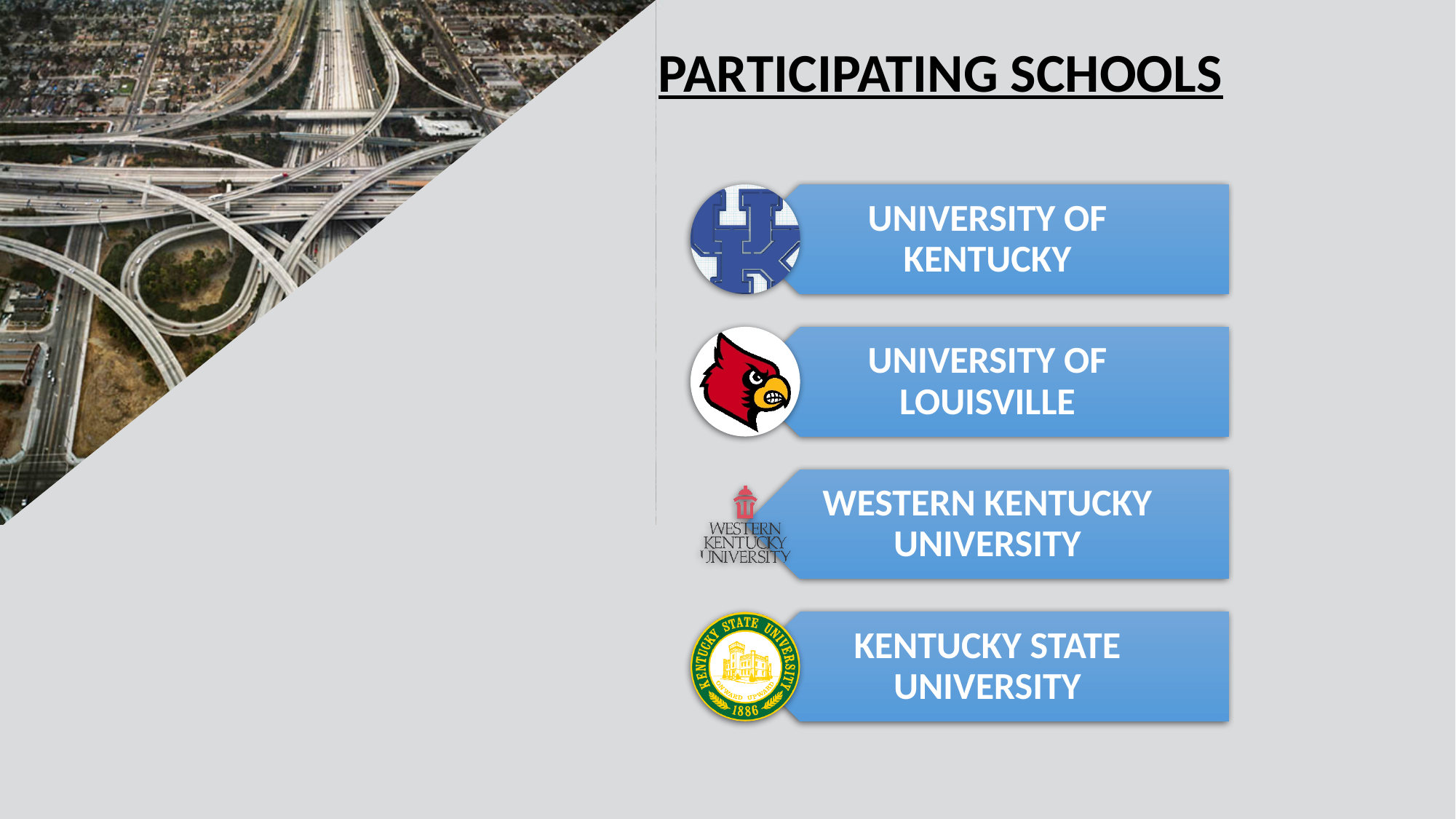

PARTICIPATING SCHOOLS
UNIVERSITY OF KENTUCKY
UNIVERSITY OF LOUISVILLE
WESTERN KENTUCKY UNIVERSITY
KENTUCKY STATE UNIVERSITY